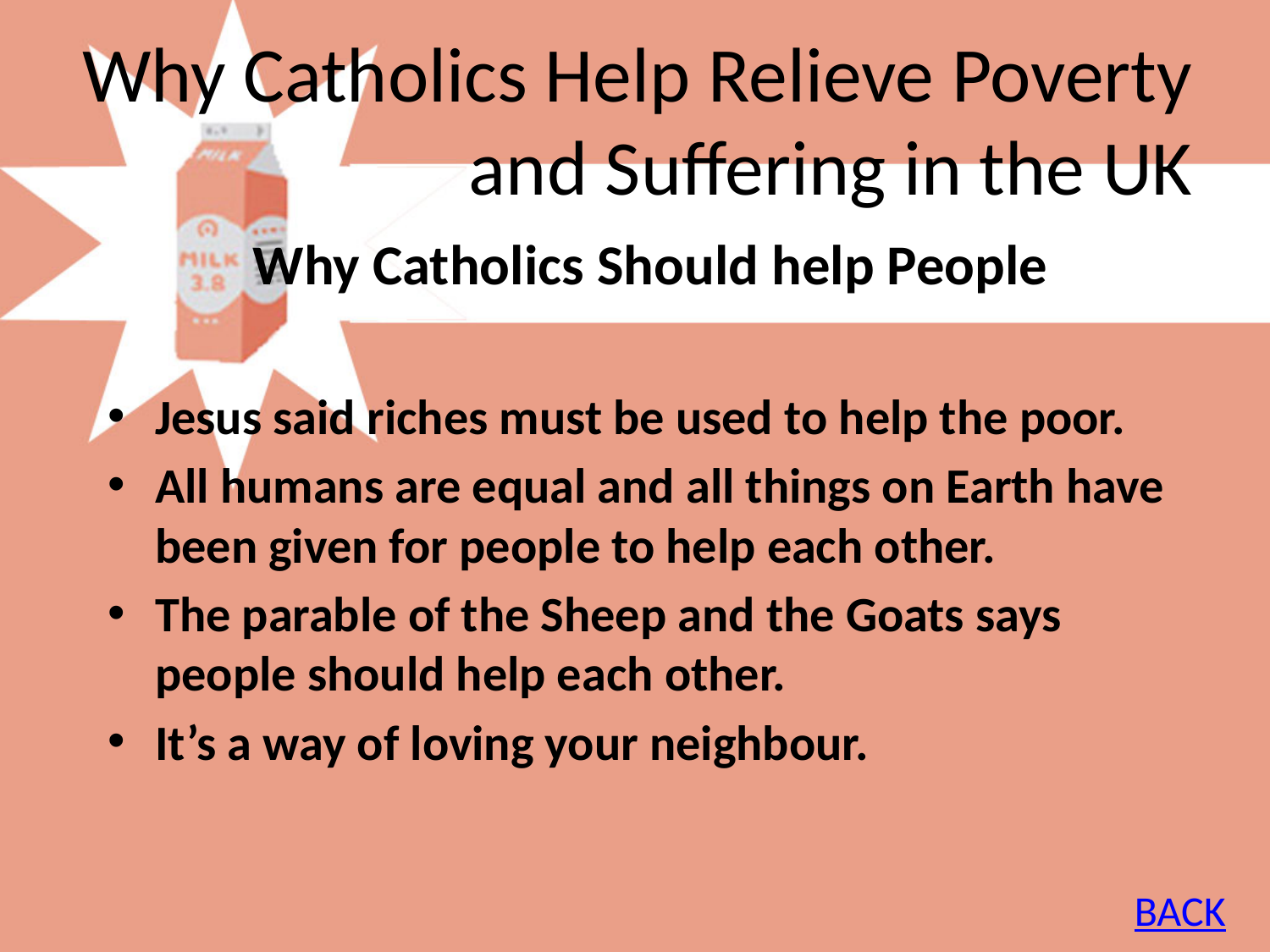

# Why Catholics Help Relieve Poverty and Suffering in the UK
Why Catholics Should help People

Jesus said riches must be used to help the poor.
All humans are equal and all things on Earth have been given for people to help each other.
The parable of the Sheep and the Goats says people should help each other.
It’s a way of loving your neighbour.
BACK